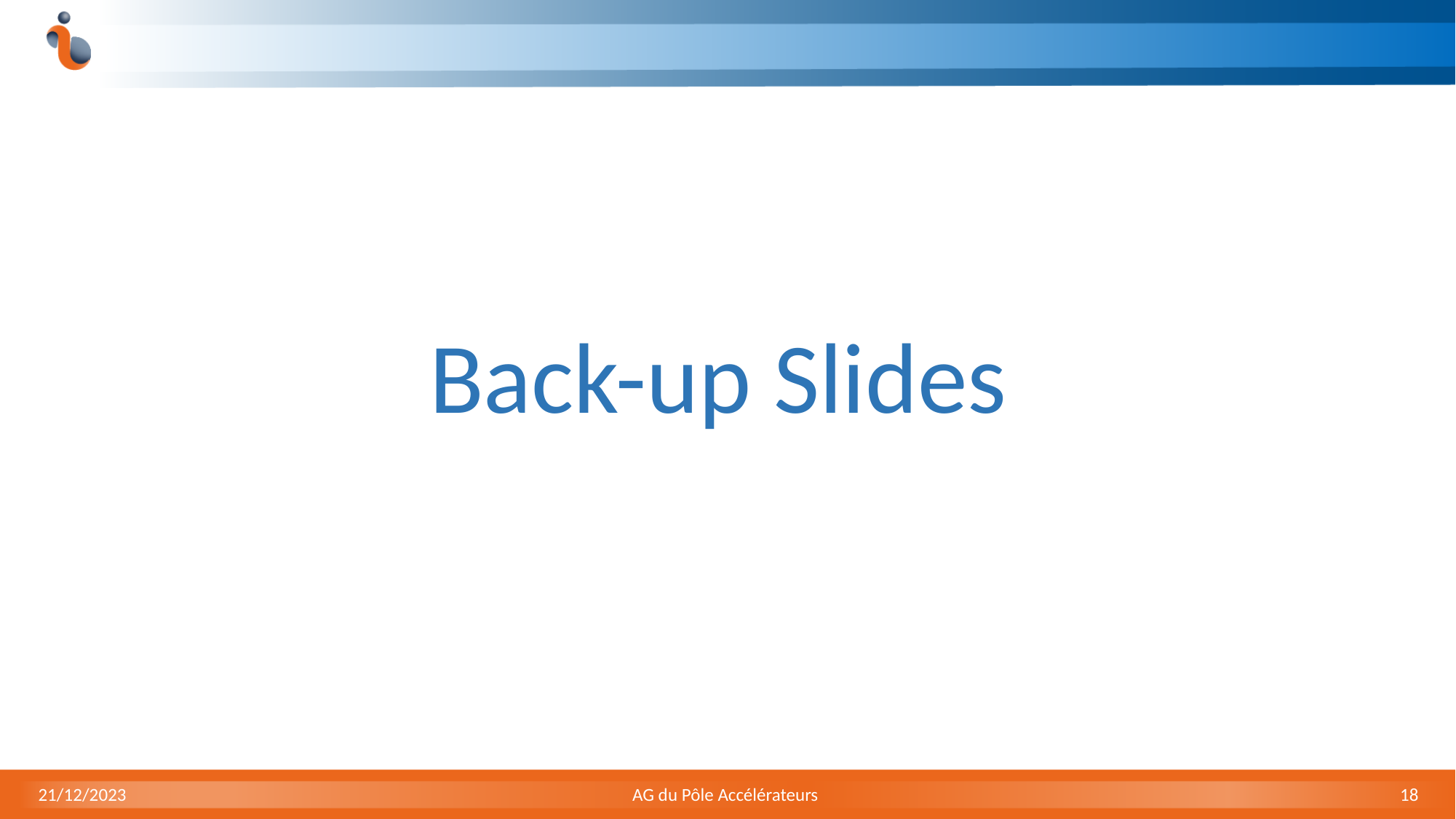

Back-up Slides
21/12/2023
AG du Pôle Accélérateurs
18